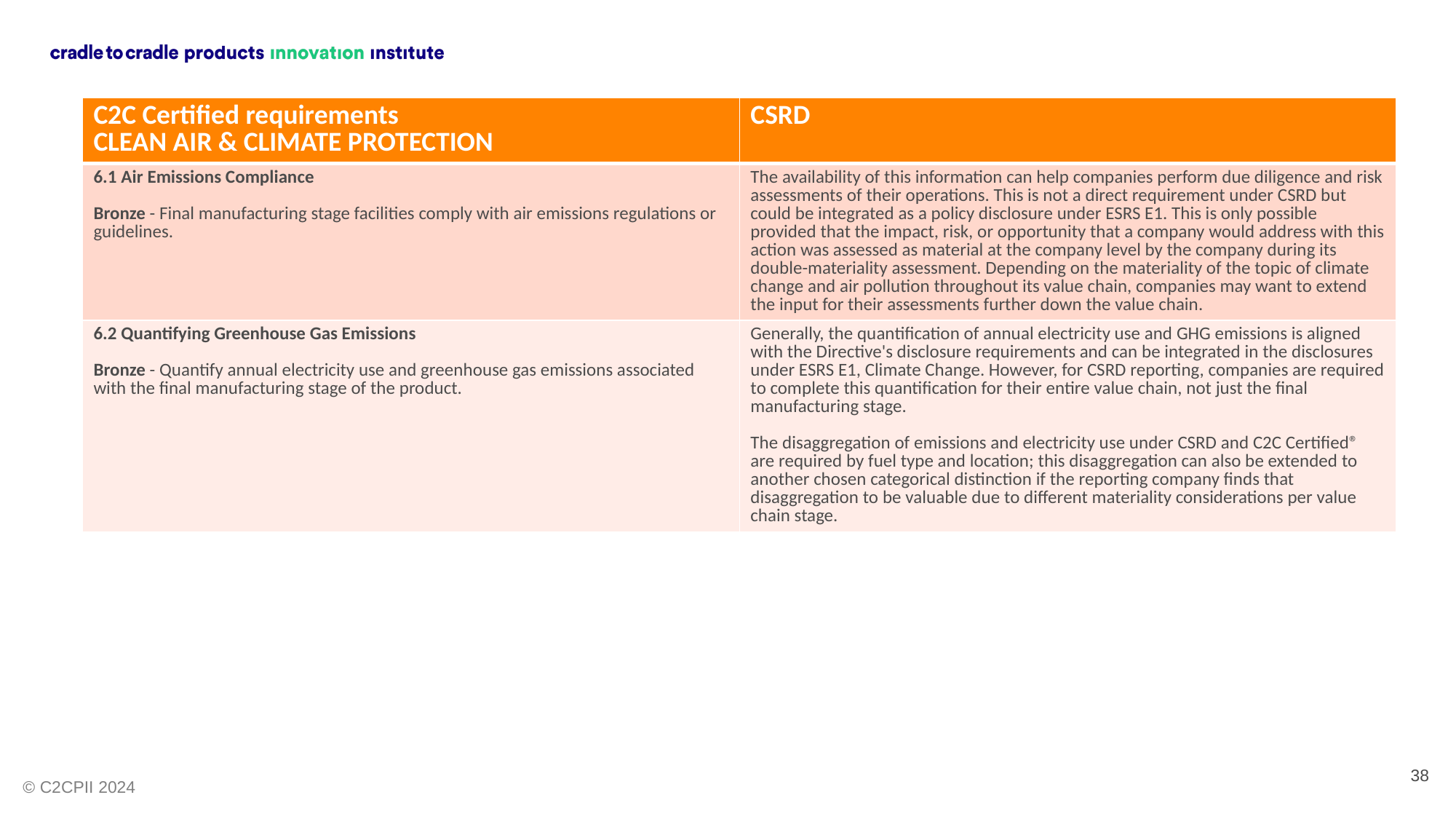

| C2C Certified requirements CLEAN AIR & CLIMATE PROTECTION | CSRD |
| --- | --- |
| 6.1 Air Emissions Compliance Bronze - Final manufacturing stage facilities comply with air emissions regulations or guidelines. | The availability of this information can help companies perform due diligence and risk assessments of their operations. This is not a direct requirement under CSRD but could be integrated as a policy disclosure under ESRS E1. This is only possible provided that the impact, risk, or opportunity that a company would address with this action was assessed as material at the company level by the company during its double-materiality assessment. Depending on the materiality of the topic of climate change and air pollution throughout its value chain, companies may want to extend the input for their assessments further down the value chain. |
| 6.2 Quantifying Greenhouse Gas Emissions Bronze - Quantify annual electricity use and greenhouse gas emissions associated with the final manufacturing stage of the product. | Generally, the quantification of annual electricity use and GHG emissions is aligned with the Directive's disclosure requirements and can be integrated in the disclosures under ESRS E1, Climate Change. However, for CSRD reporting, companies are required to complete this quantification for their entire value chain, not just the final manufacturing stage. The disaggregation of emissions and electricity use under CSRD and C2C Certified® are required by fuel type and location; this disaggregation can also be extended to another chosen categorical distinction if the reporting company finds that disaggregation to be valuable due to different materiality considerations per value chain stage. |
38